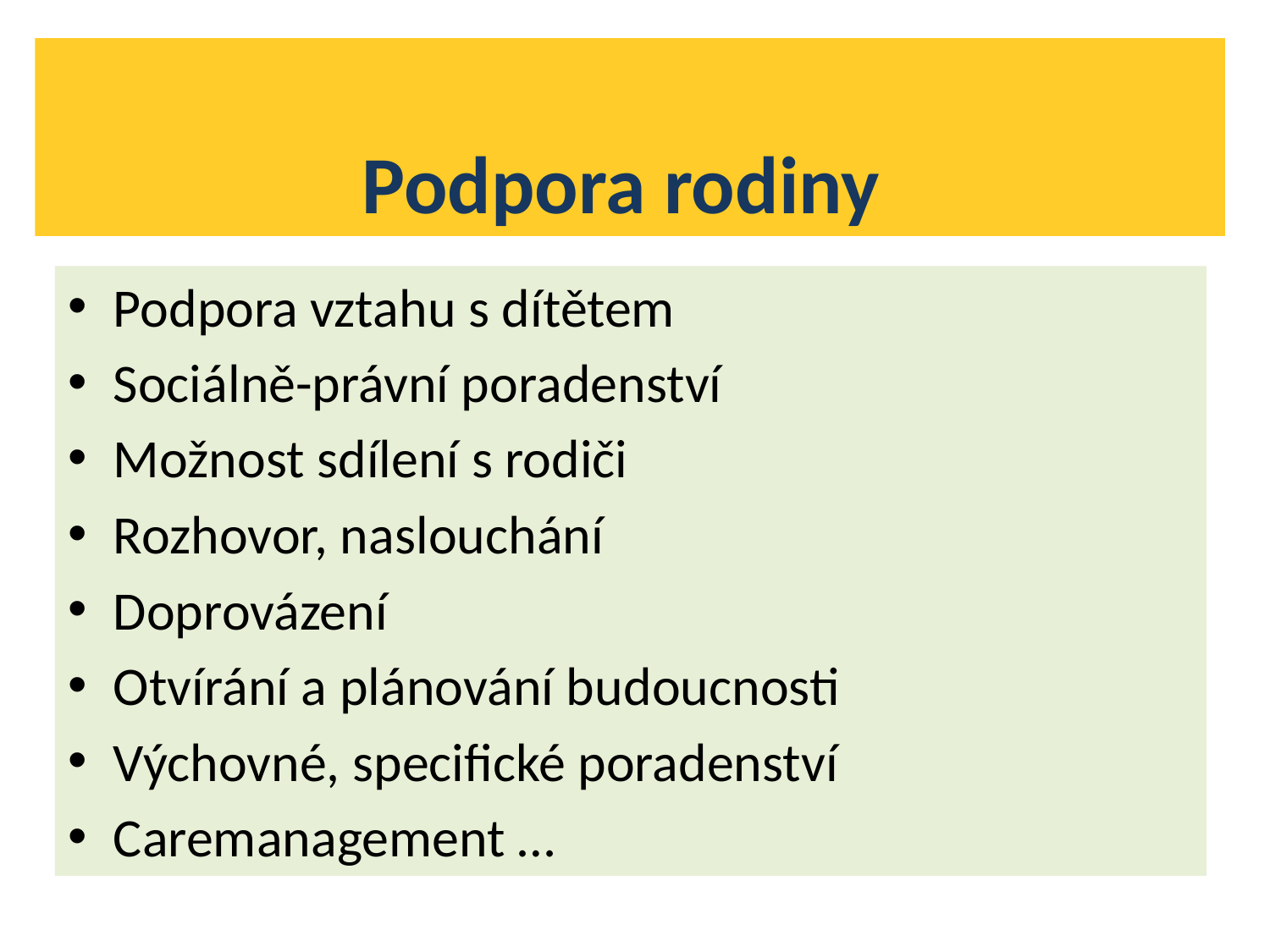

# Podpora rodiny
Podpora vztahu s dítětem
Sociálně-právní poradenství
Možnost sdílení s rodiči
Rozhovor, naslouchání
Doprovázení
Otvírání a plánování budoucnosti
Výchovné, specifické poradenství
Caremanagement …